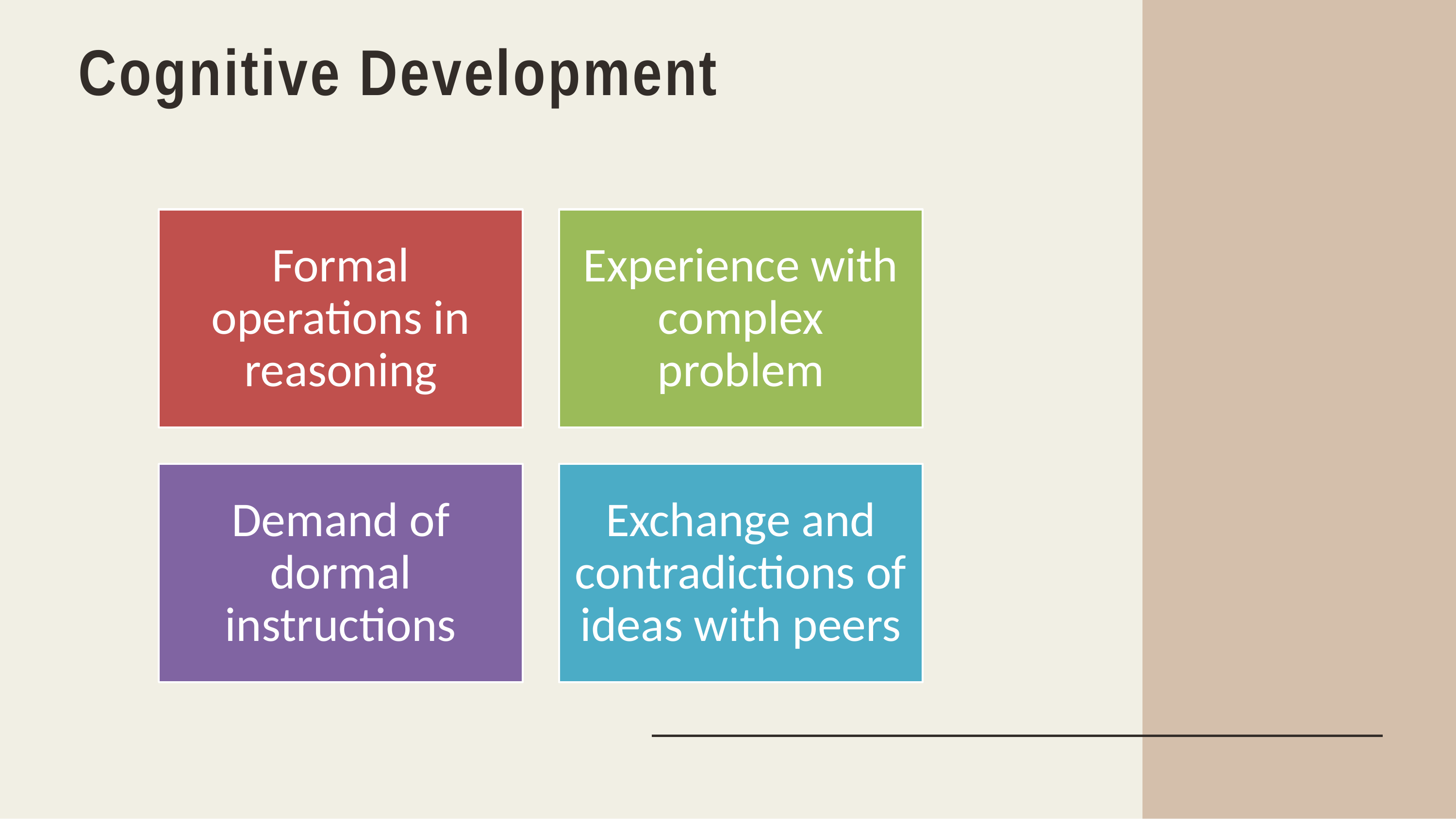

Cognitive Development
Formal operations in reasoning
Experience with complex problem
Demand of dormal instructions
Exchange and contradictions of ideas with peers